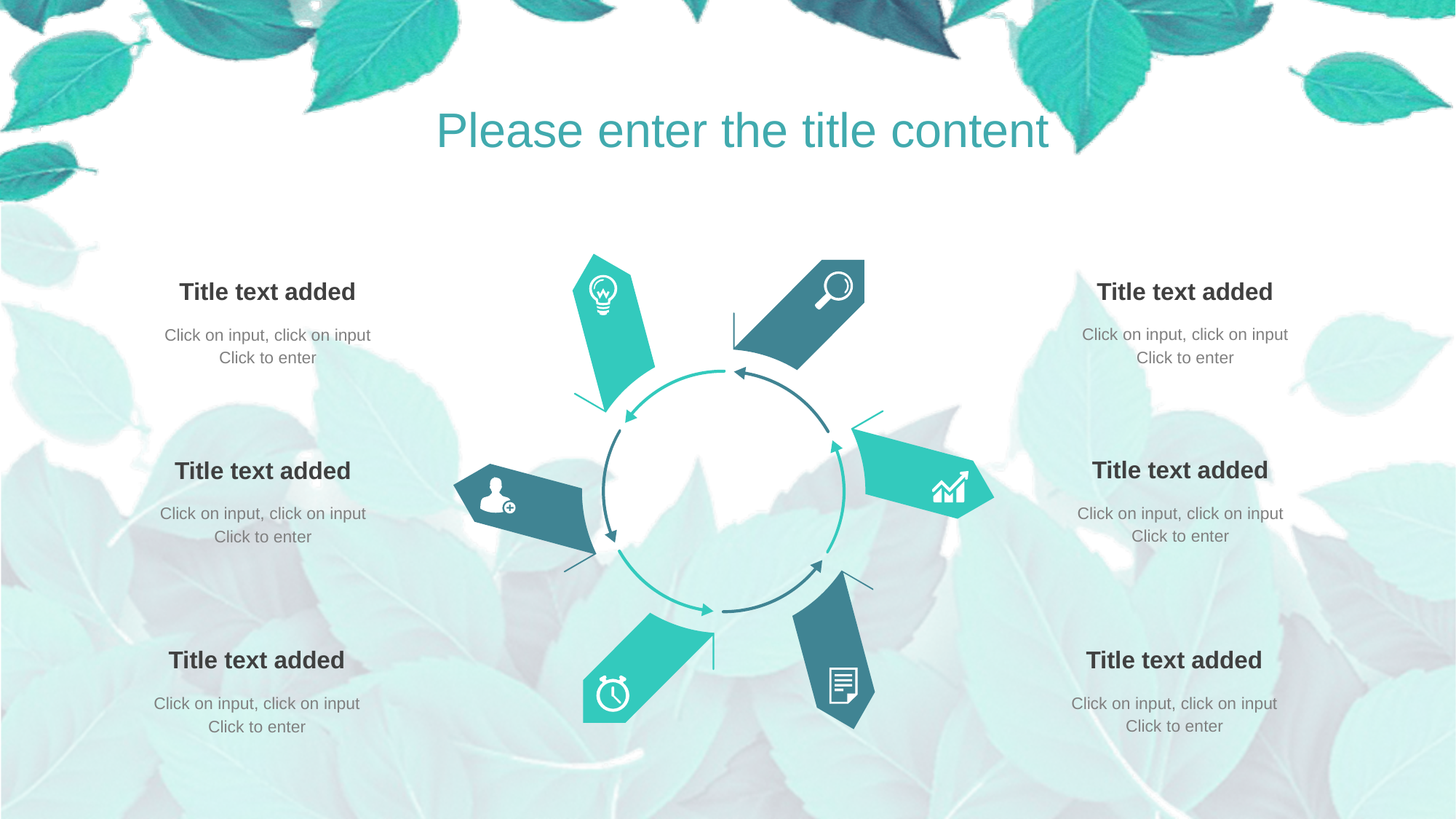

Please enter the title content

Title text added
Click on input, click on input
Click to enter

Title text added
Click on input, click on input
Click to enter

Title text added
Click on input, click on input
Click to enter

Title text added
Click on input, click on input
Click to enter

Title text added
Click on input, click on input
Click to enter

Title text added
Click on input, click on input
Click to enter